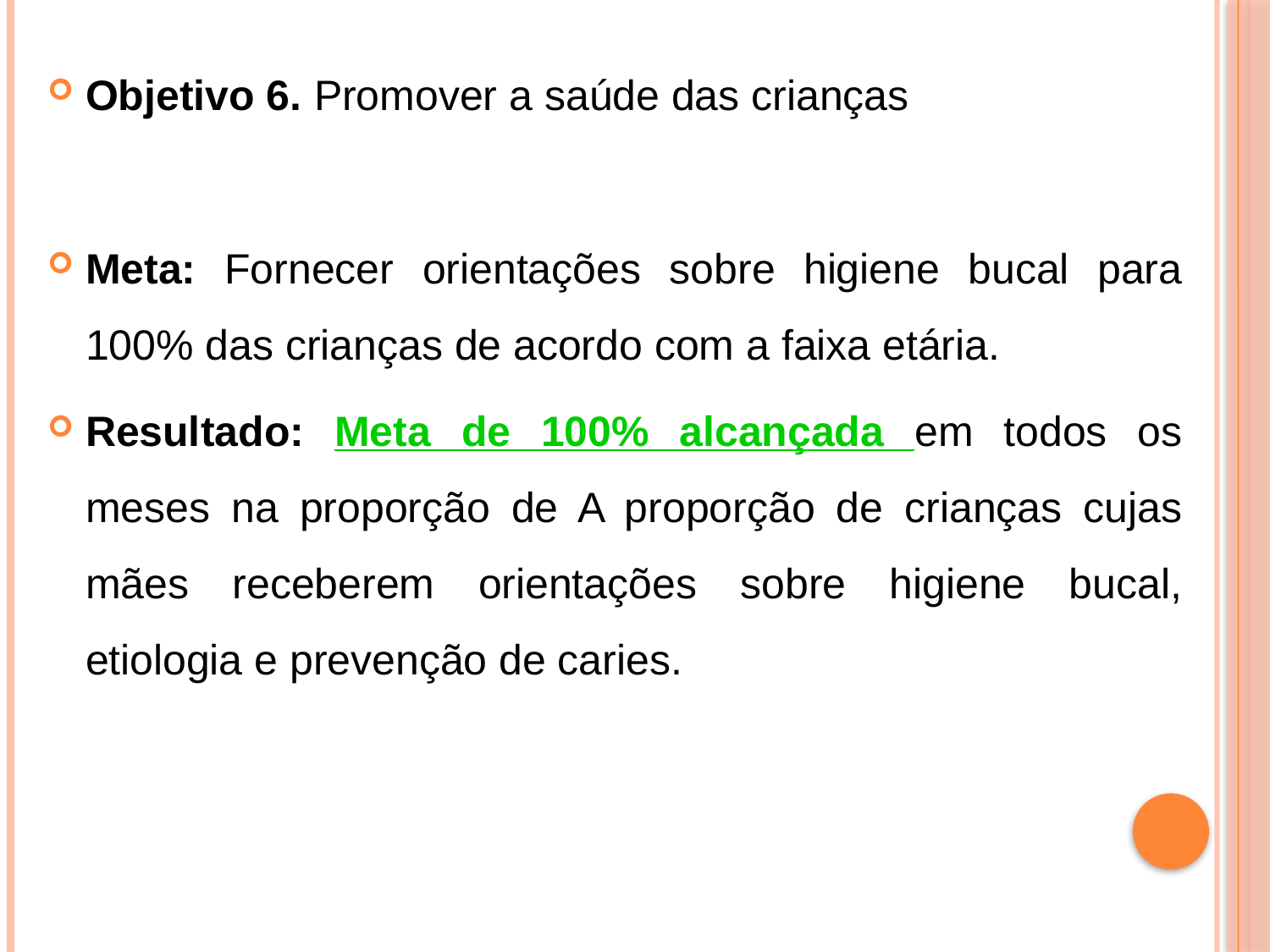

Objetivo 6. Promover a saúde das crianças

Meta: Fornecer orientações sobre higiene bucal para 100% das crianças de acordo com a faixa etária.
Resultado: Meta de 100% alcançada em todos os meses na proporção de A proporção de crianças cujas mães receberem orientações sobre higiene bucal, etiologia e prevenção de caries.